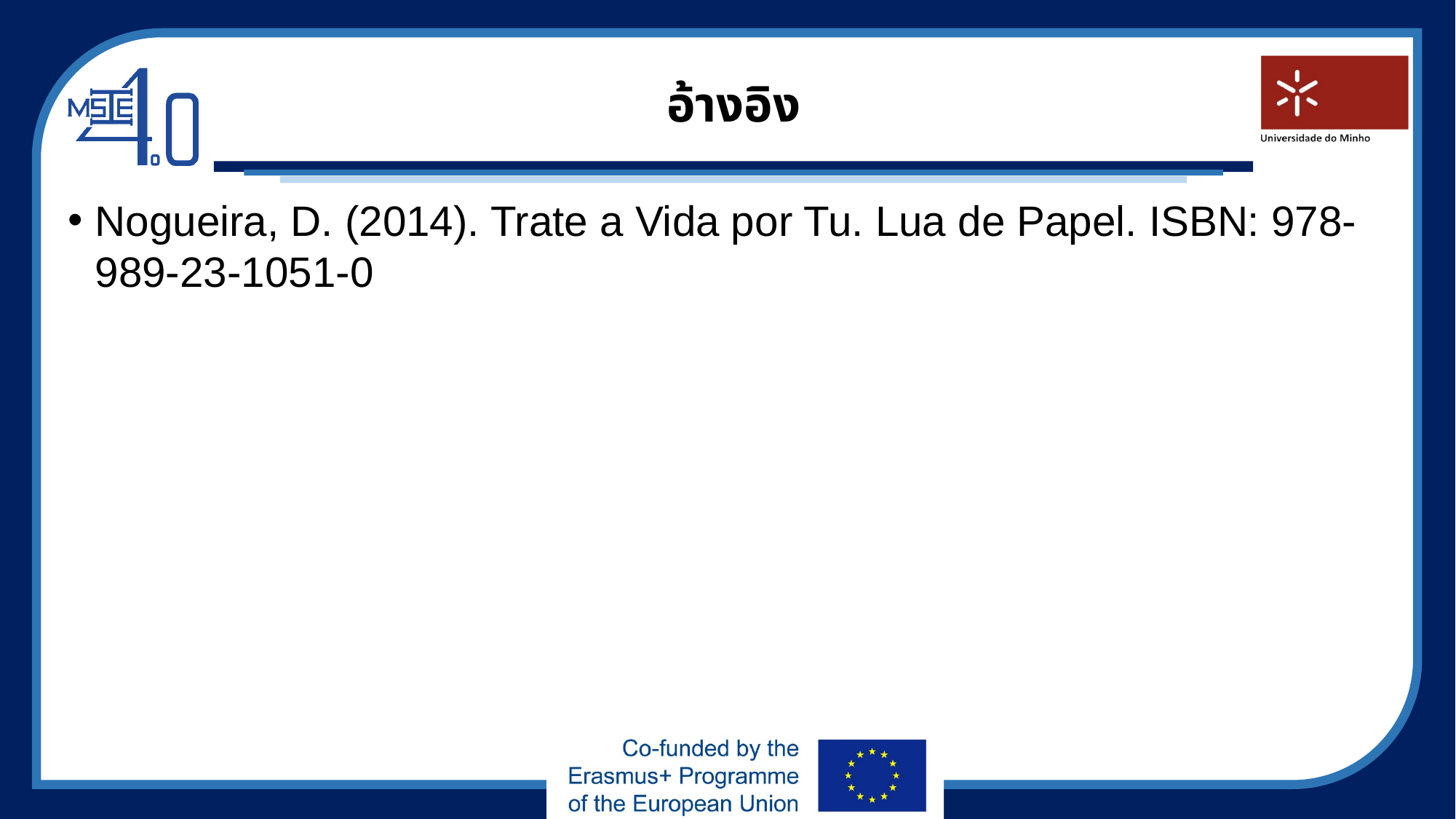

# อ้างอิง
Nogueira, D. (2014). Trate a Vida por Tu. Lua de Papel. ISBN: 978-989-23-1051-0